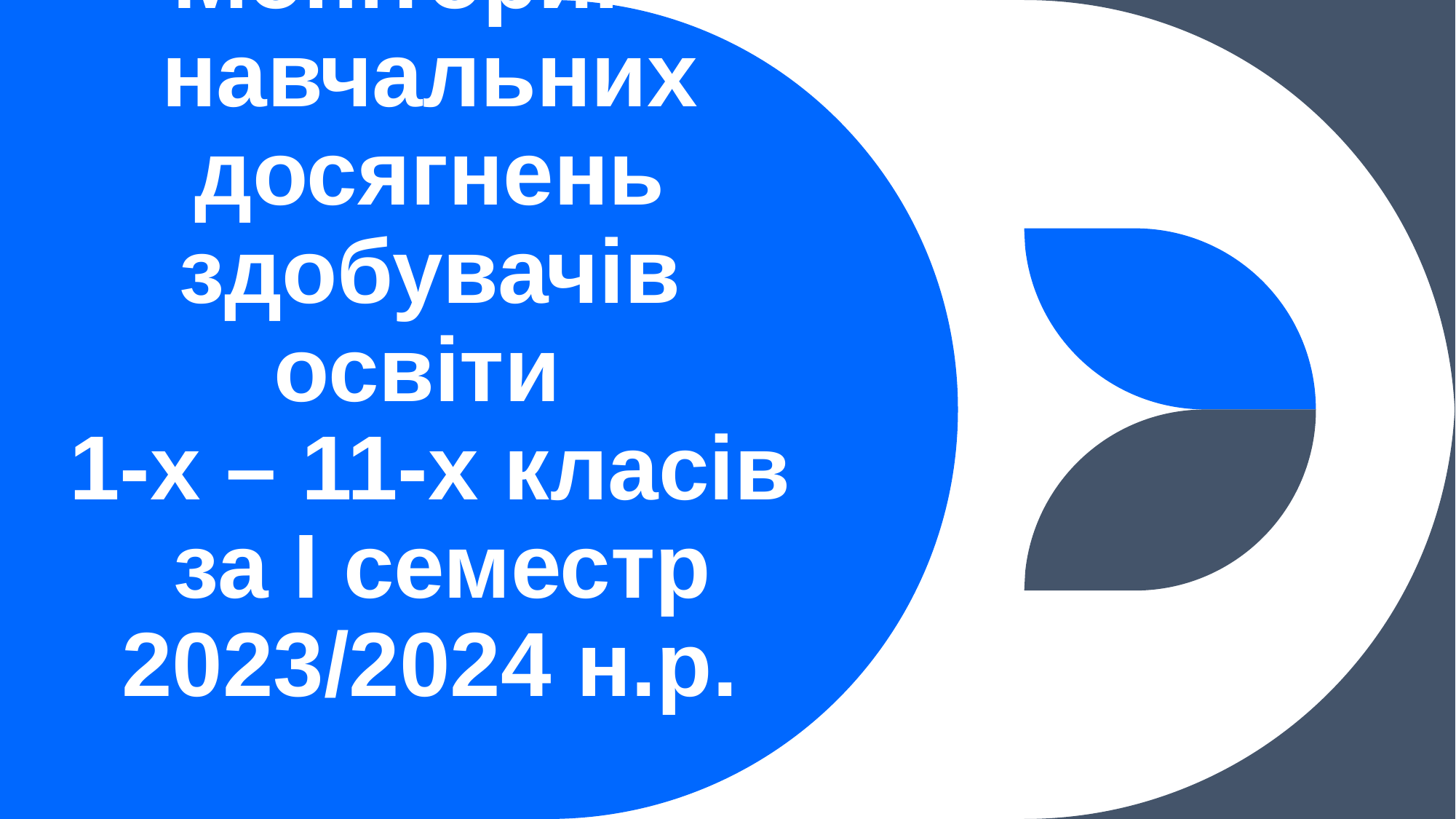

# Моніторинг навчальних досягнень здобувачів освіти 1-х – 11-х класів за І семестр 2023/2024 н.р.